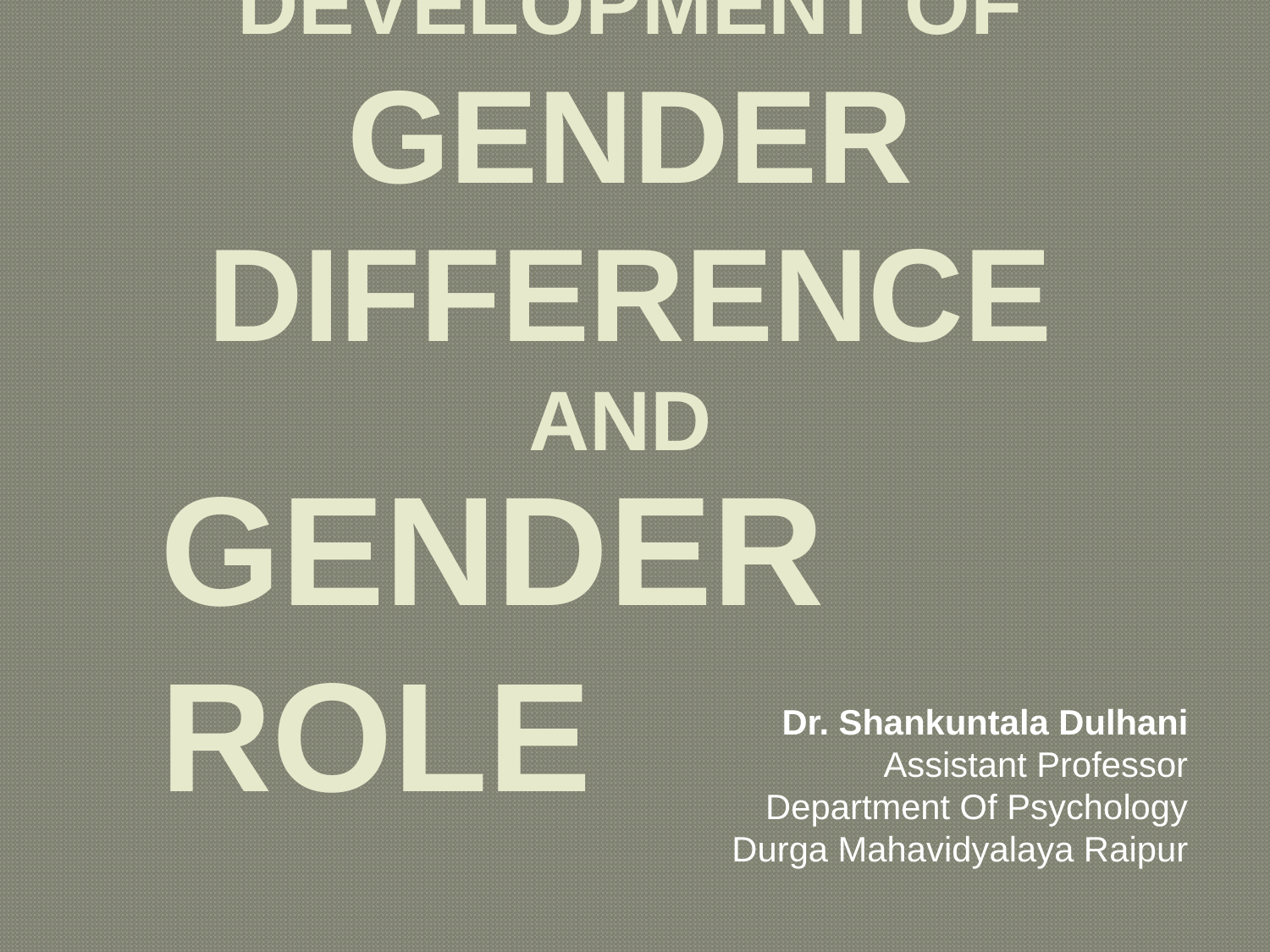

# DEVELOPMENT OF GENDER DIFFERENCE
AND
GENDER ROLE
Dr. Shankuntala Dulhani
Assistant Professor
Department Of Psychology
Durga Mahavidyalaya Raipur